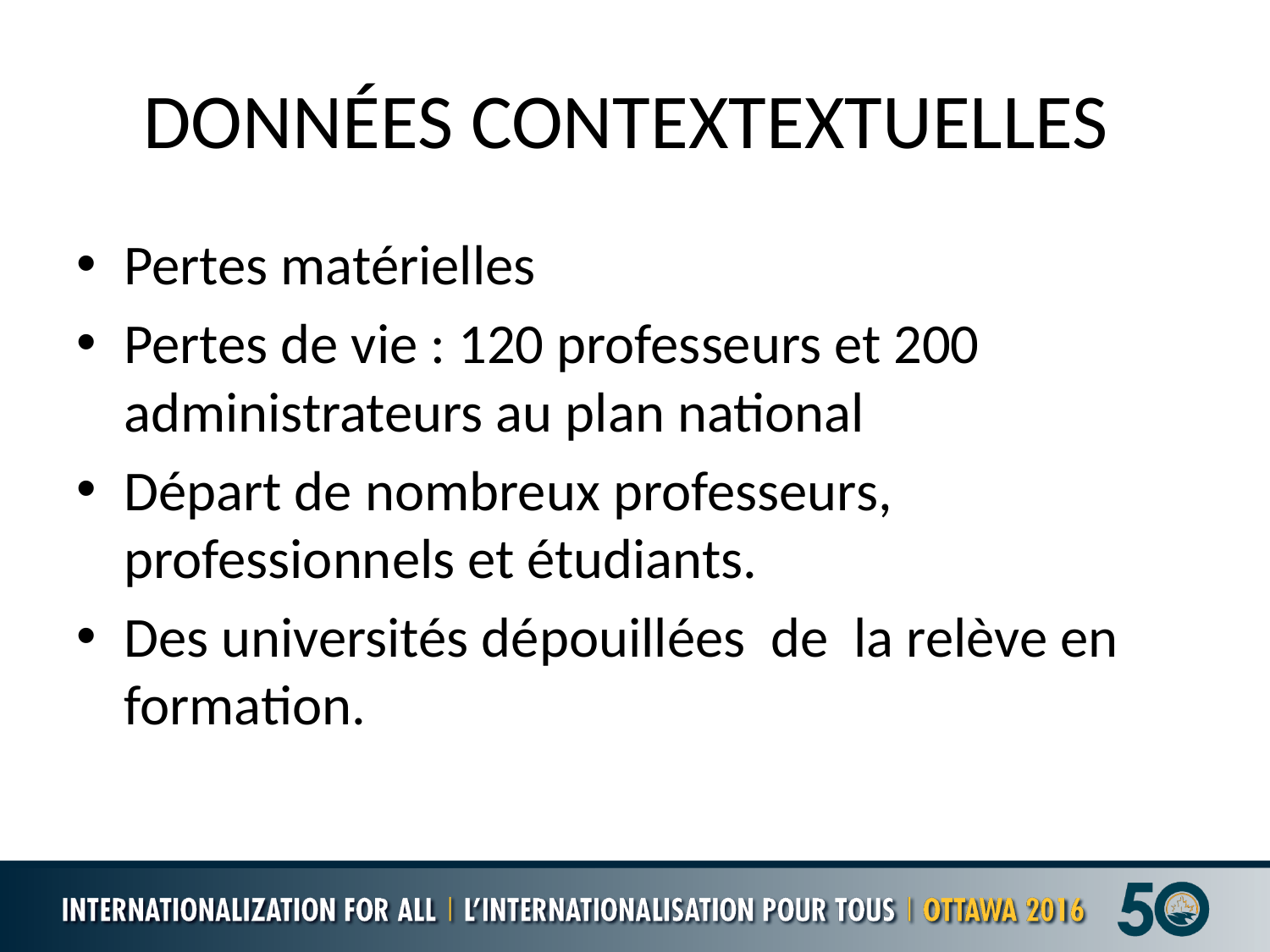

# DONNÉES CONTEXTEXTUELLES
Pertes matérielles
Pertes de vie : 120 professeurs et 200 administrateurs au plan national
Départ de nombreux professeurs, professionnels et étudiants.
Des universités dépouillées  de  la relève en formation.